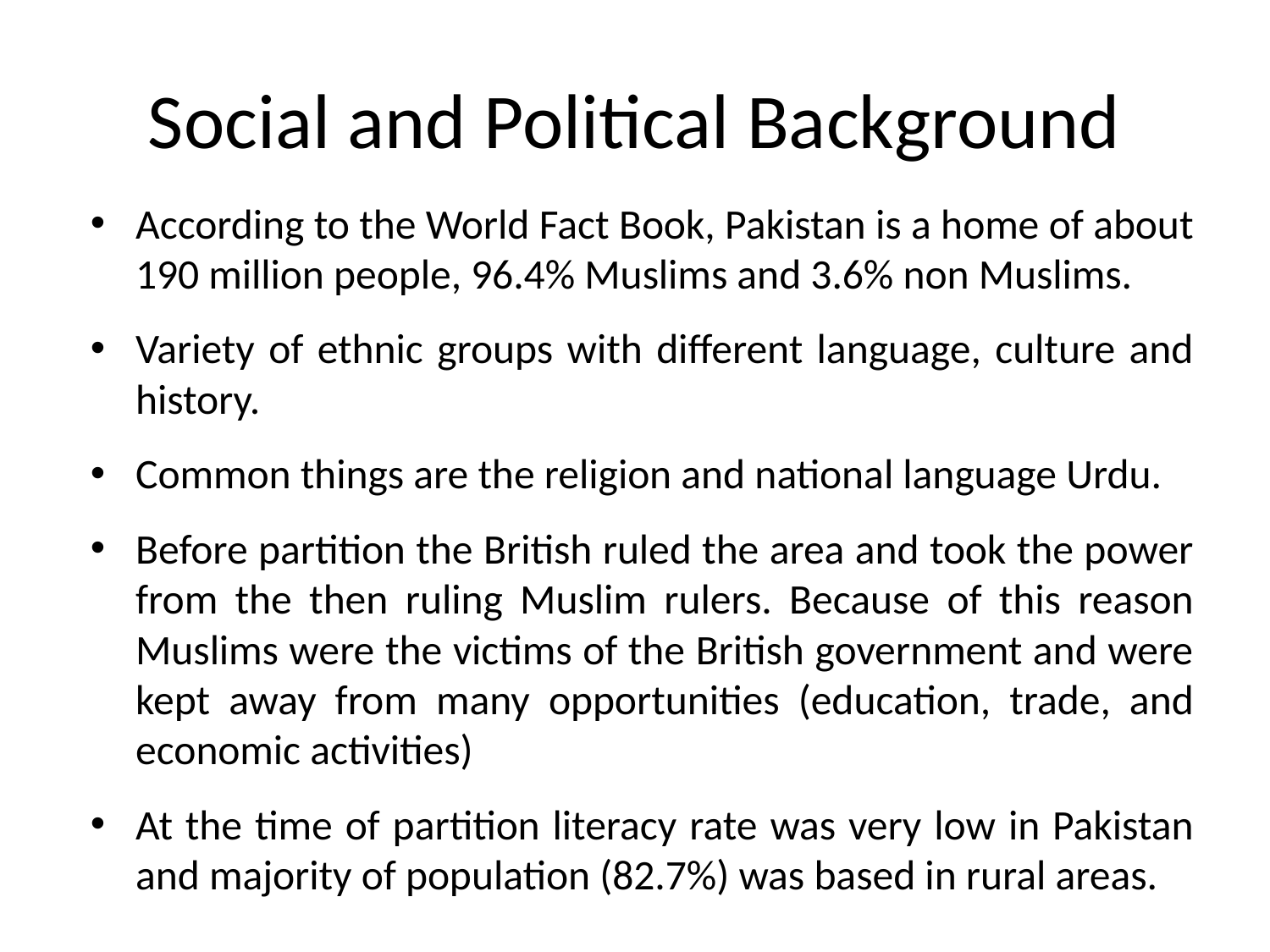

Social and Political Background
According to the World Fact Book, Pakistan is a home of about 190 million people, 96.4% Muslims and 3.6% non Muslims.
Variety of ethnic groups with different language, culture and history.
Common things are the religion and national language Urdu.
Before partition the British ruled the area and took the power from the then ruling Muslim rulers. Because of this reason Muslims were the victims of the British government and were kept away from many opportunities (education, trade, and economic activities)
At the time of partition literacy rate was very low in Pakistan and majority of population (82.7%) was based in rural areas.